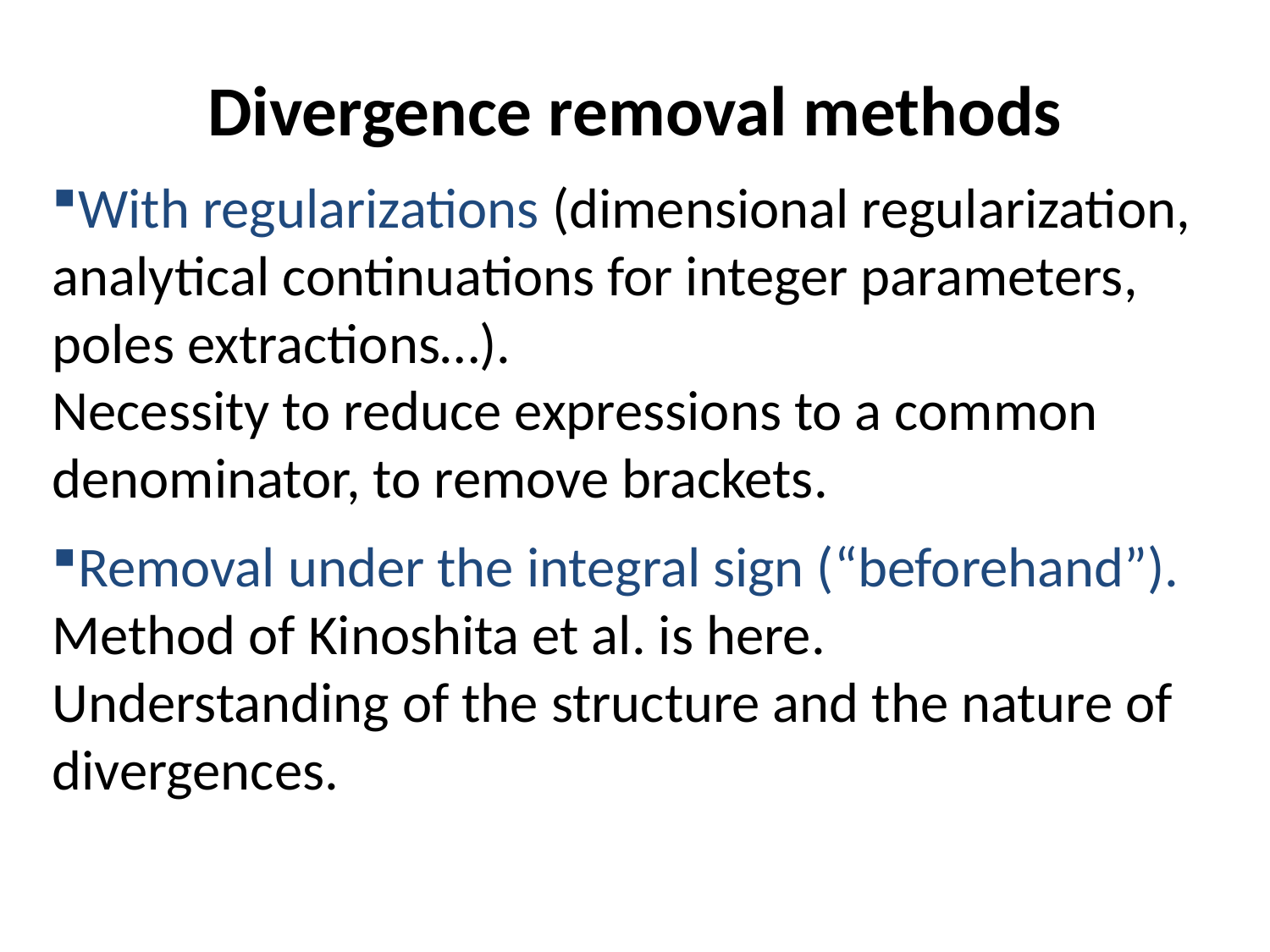

Divergence removal methods

With regularizations (dimensional regularization, analytical continuations for integer parameters, poles extractions…).
Necessity to reduce expressions to a common denominator, to remove brackets.

Removal under the integral sign (“beforehand”).
Method of Kinoshita et al. is here.
Understanding of the structure and the nature of divergences.